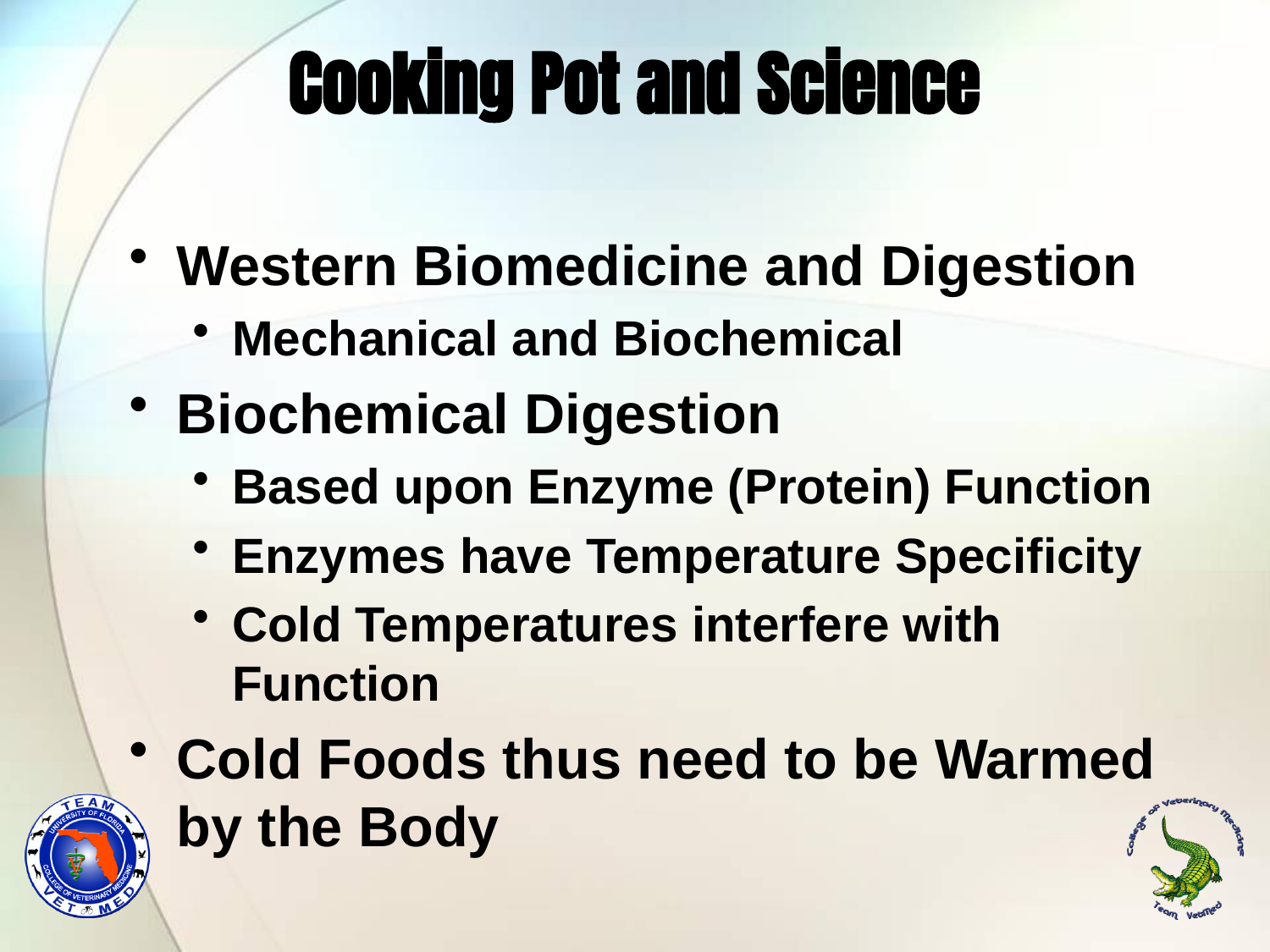

# Cooking Pot and Science
Western Biomedicine and Digestion
Mechanical and Biochemical
Biochemical Digestion
Based upon Enzyme (Protein) Function
Enzymes have Temperature Specificity
Cold Temperatures interfere with Function
Cold Foods thus need to be Warmed by the Body